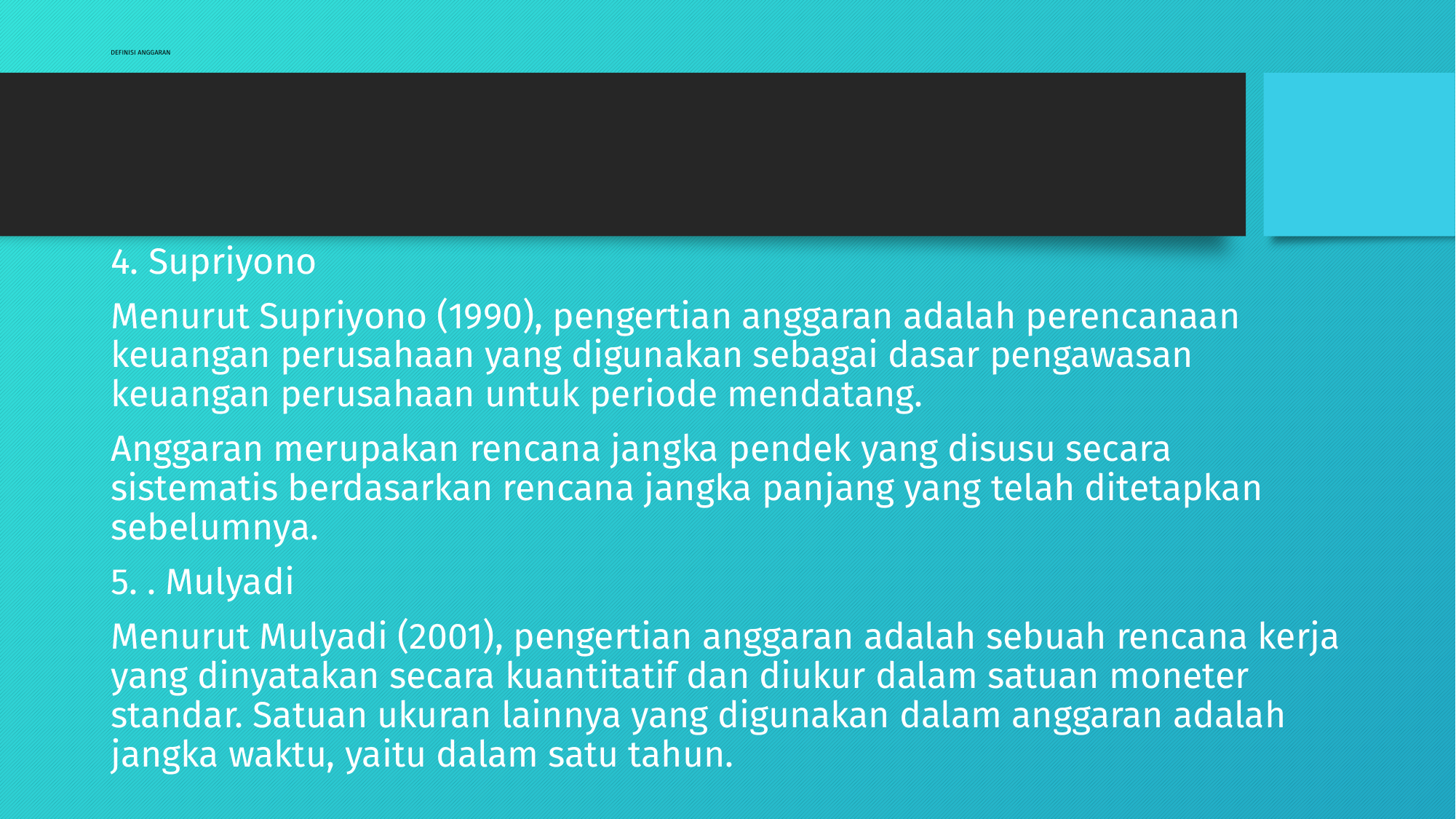

# DEFINISI ANGGARAN
4. Supriyono
Menurut Supriyono (1990), pengertian anggaran adalah perencanaan keuangan perusahaan yang digunakan sebagai dasar pengawasan keuangan perusahaan untuk periode mendatang.
Anggaran merupakan rencana jangka pendek yang disusu secara sistematis berdasarkan rencana jangka panjang yang telah ditetapkan sebelumnya.
5. . Mulyadi
Menurut Mulyadi (2001), pengertian anggaran adalah sebuah rencana kerja yang dinyatakan secara kuantitatif dan diukur dalam satuan moneter standar. Satuan ukuran lainnya yang digunakan dalam anggaran adalah jangka waktu, yaitu dalam satu tahun.